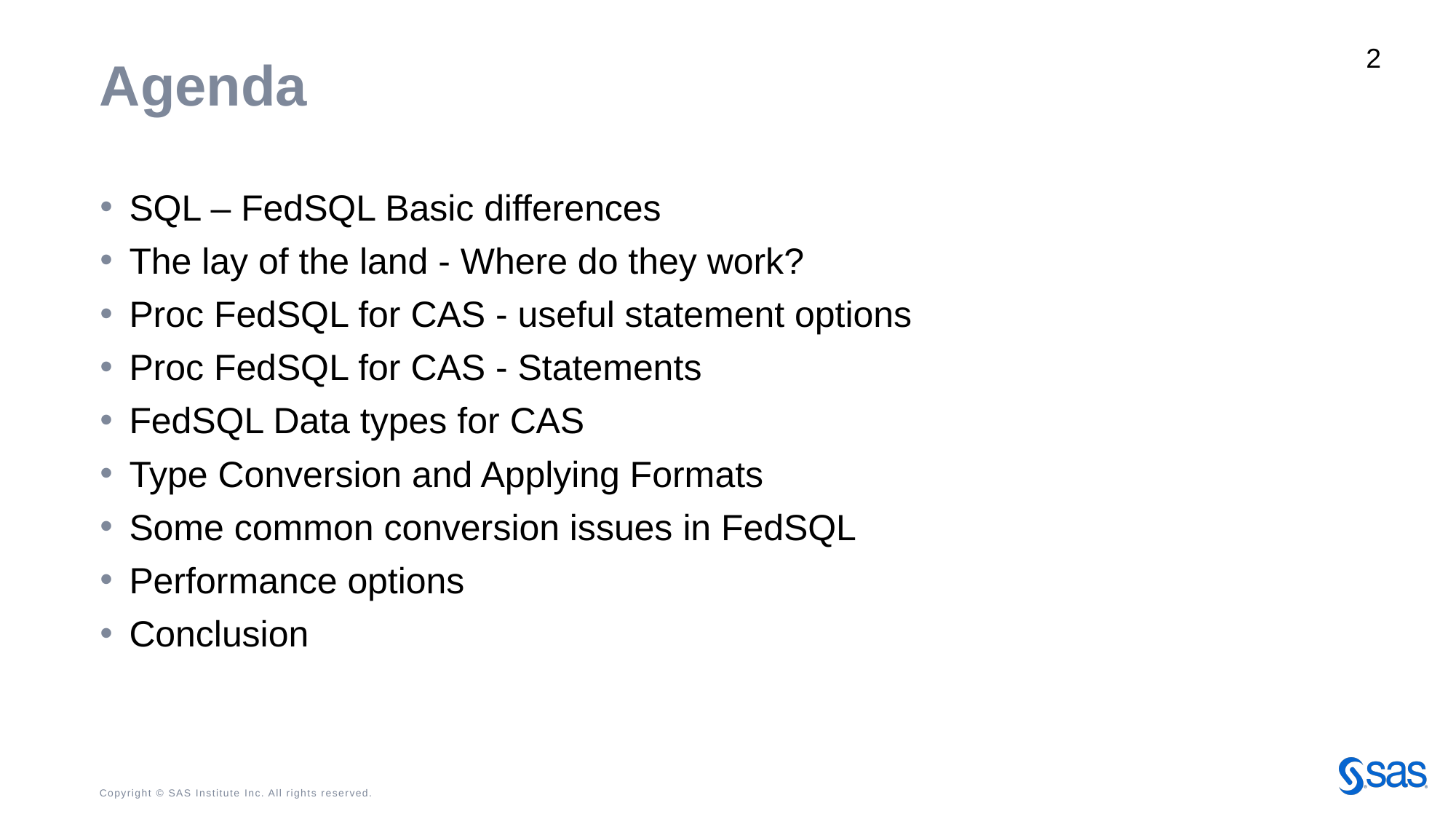

2
# Agenda

SQL – FedSQL Basic differences
The lay of the land - Where do they work?
Proc FedSQL for CAS - useful statement options
Proc FedSQL for CAS - Statements
FedSQL Data types for CAS
Type Conversion and Applying Formats
Some common conversion issues in FedSQL
Performance options
Conclusion